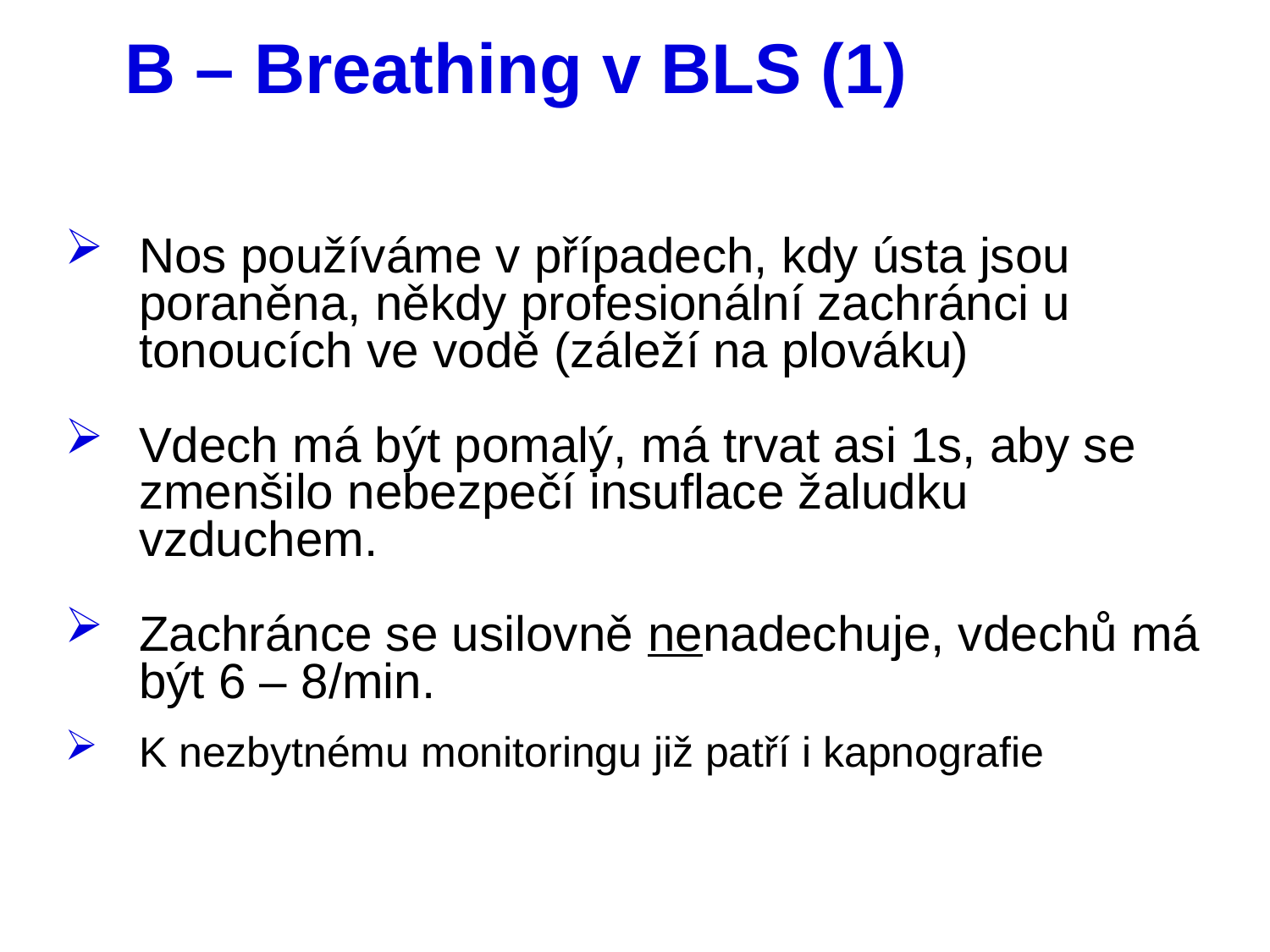

# B – Breathing v BLS (1)

Nos používáme v případech, kdy ústa jsou poraněna, někdy profesionální zachránci u tonoucích ve vodě (záleží na plováku)

Vdech má být pomalý, má trvat asi 1s, aby se zmenšilo nebezpečí insuflace žaludku vzduchem.

Zachránce se usilovně nenadechuje, vdechů má být 6 – 8/min.

K nezbytnému monitoringu již patří i kapnografie